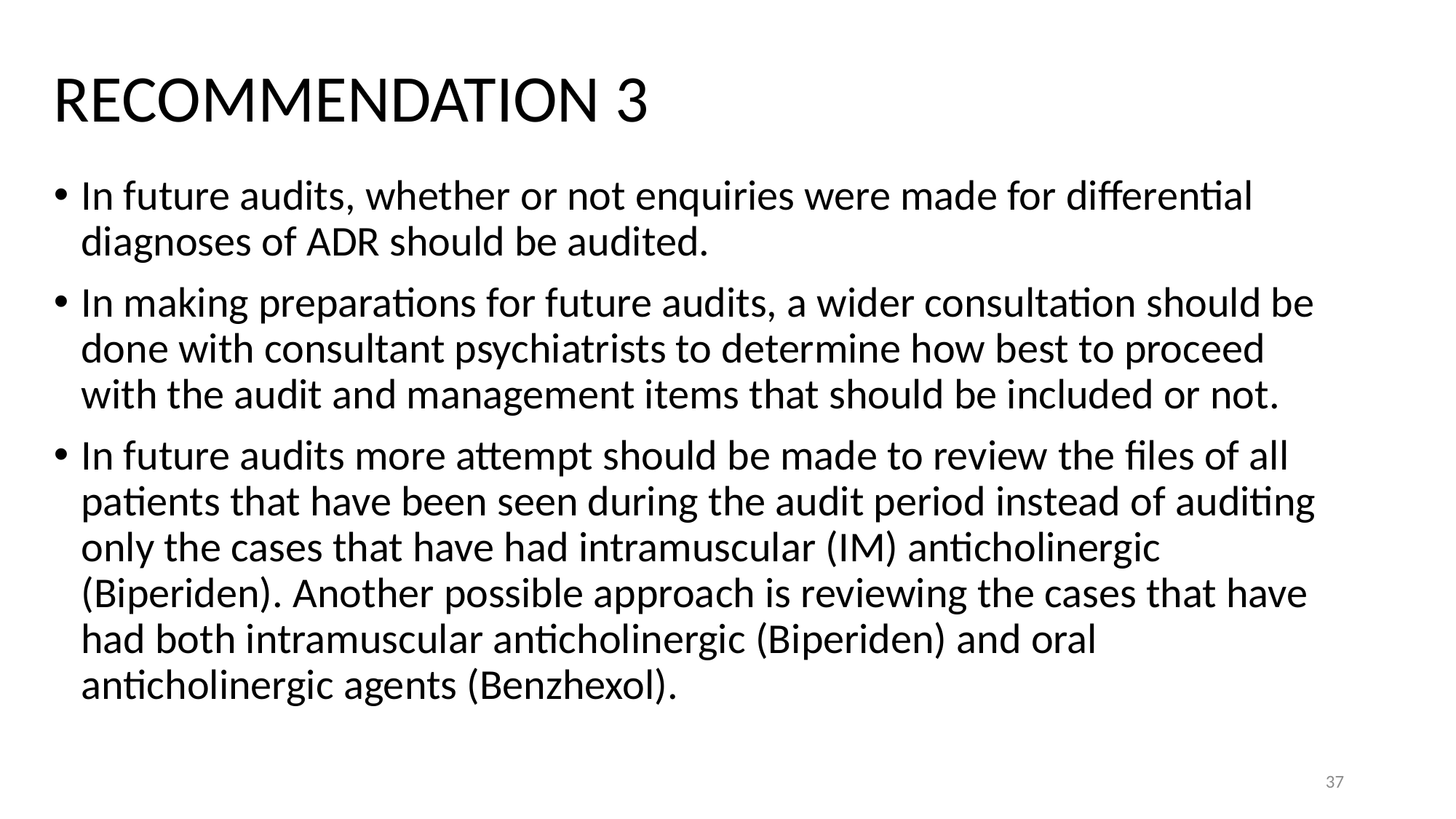

# RECOMMENDATION 3
In future audits, whether or not enquiries were made for differential diagnoses of ADR should be audited.
In making preparations for future audits, a wider consultation should be done with consultant psychiatrists to determine how best to proceed with the audit and management items that should be included or not.
In future audits more attempt should be made to review the files of all patients that have been seen during the audit period instead of auditing only the cases that have had intramuscular (IM) anticholinergic (Biperiden). Another possible approach is reviewing the cases that have had both intramuscular anticholinergic (Biperiden) and oral anticholinergic agents (Benzhexol).
37